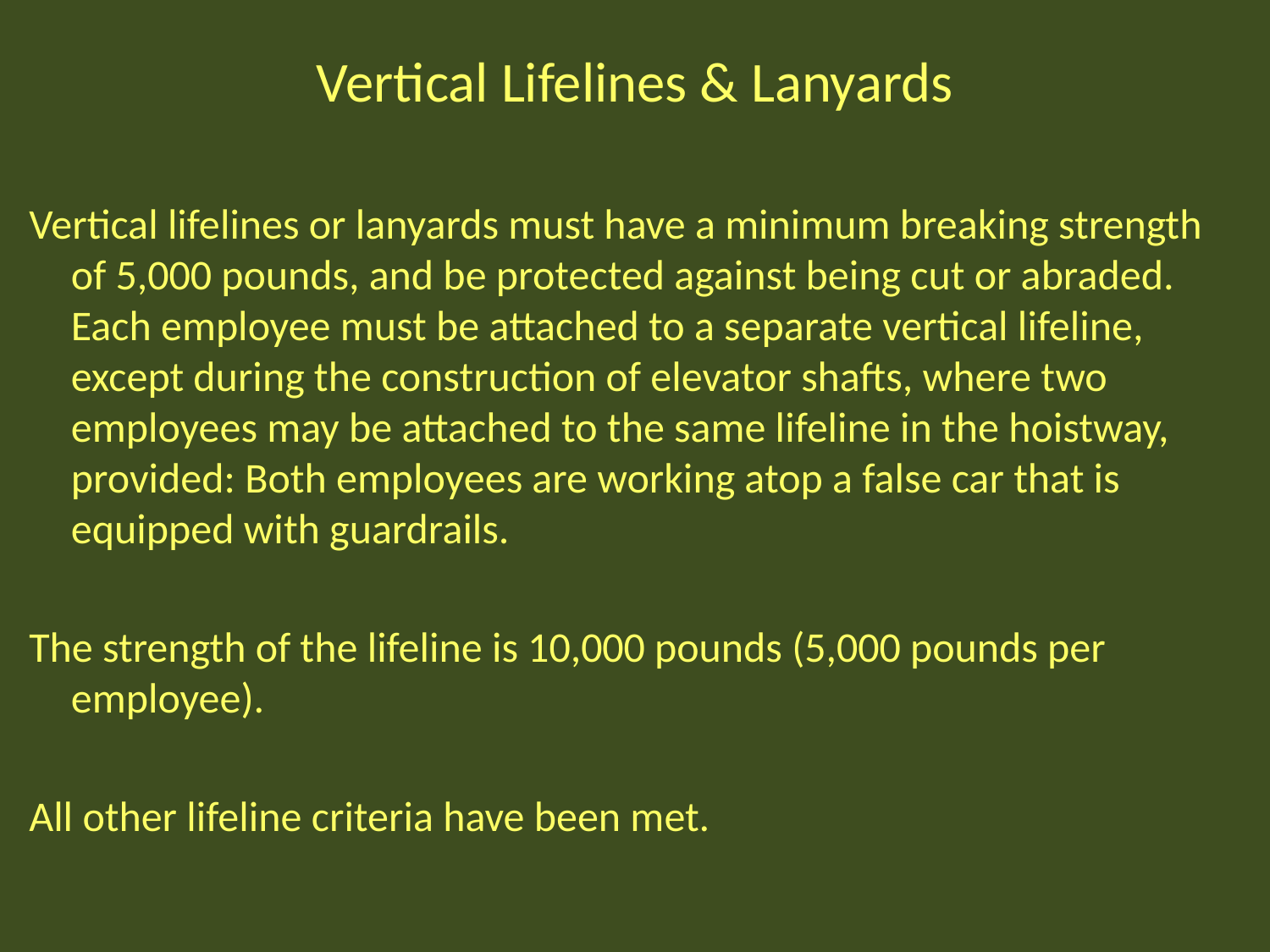

# Vertical Lifelines & Lanyards
Vertical lifelines or lanyards must have a minimum breaking strength of 5,000 pounds, and be protected against being cut or abraded. Each employee must be attached to a separate vertical lifeline, except during the construction of elevator shafts, where two employees may be attached to the same lifeline in the hoistway, provided: Both employees are working atop a false car that is equipped with guardrails.

The strength of the lifeline is 10,000 pounds (5,000 pounds per employee).

All other lifeline criteria have been met.